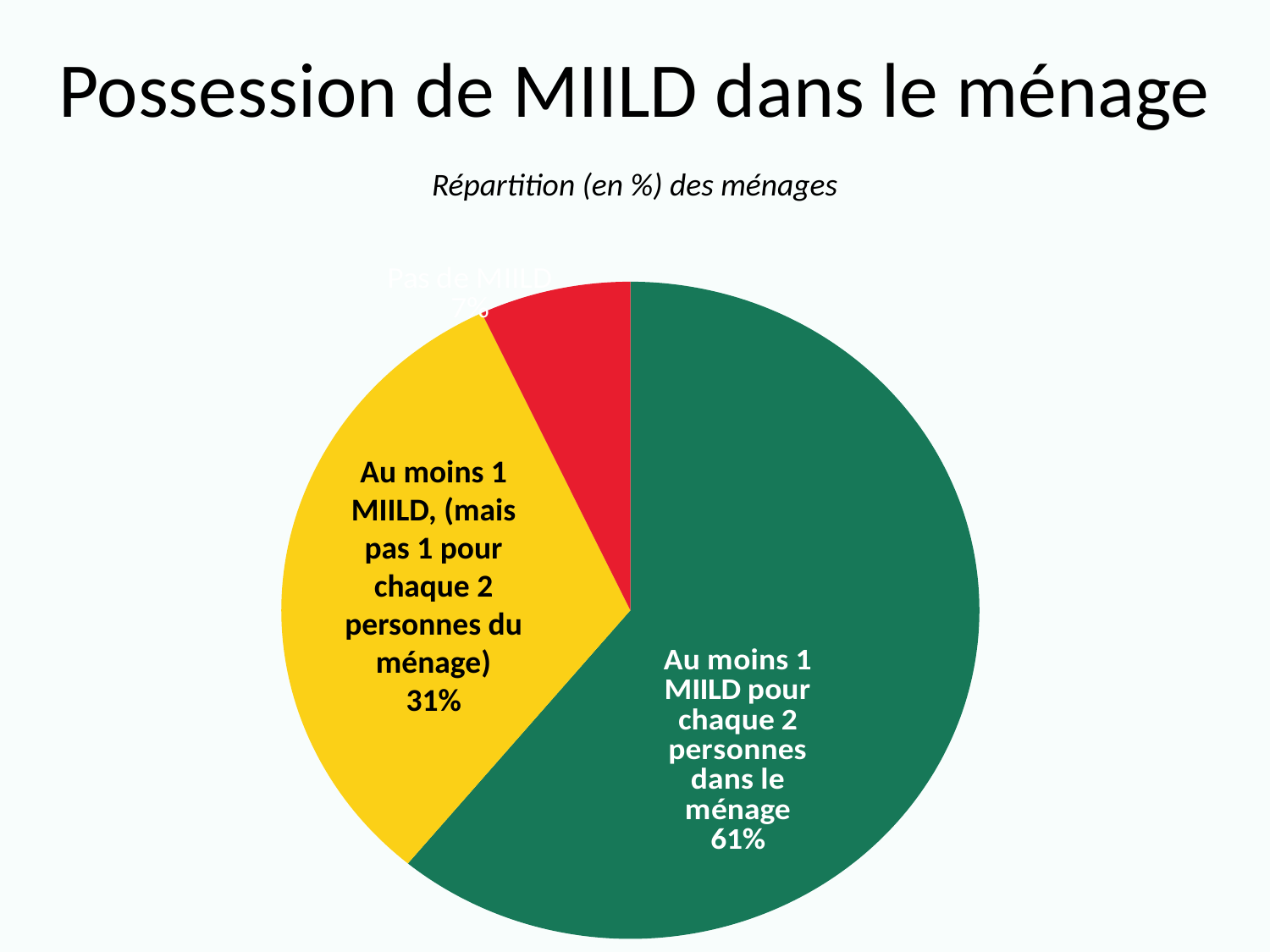

# Possession de MIILD dans le ménage
Répartition (en %) des ménages

### Chart

| Category | Series 1 |
|---|---|
| Au moins 1 MIILD pour chaque 2 personnes dans le ménage | 61.0 |
| Au moins 1 MIILD, (mais pas 1 pour chaque 2 personnes du ménage)
 | 32.0 |
| Pas de MIILD | 7.0 |
Au moins 1 MIILD, (mais pas 1 pour chaque 2 personnes du ménage)
31%